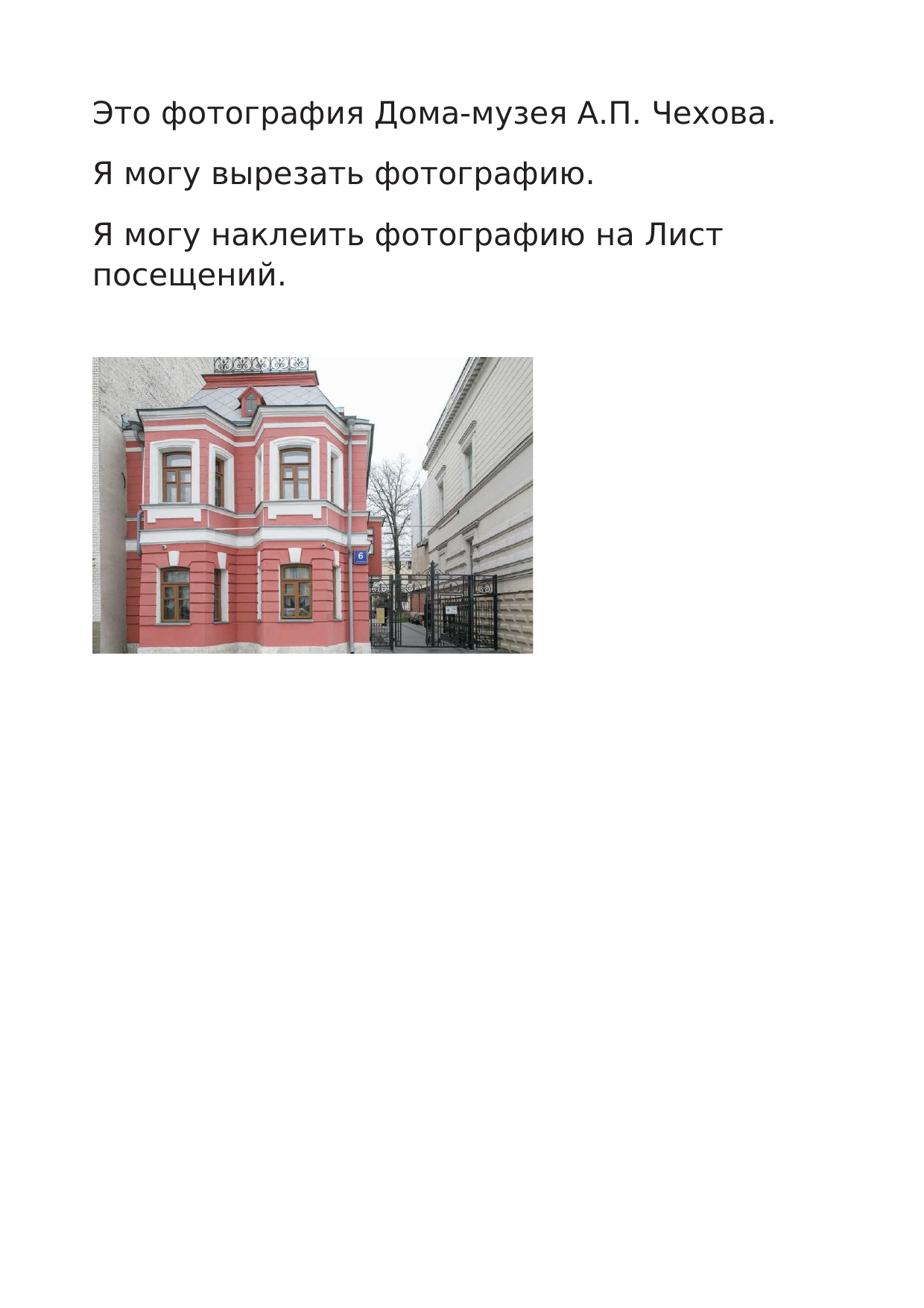

Это фотография Дома-музея А.П. Чехова.

Я могу вырезать фотографию.

Я могу наклеить фотографию на Лист посещений.